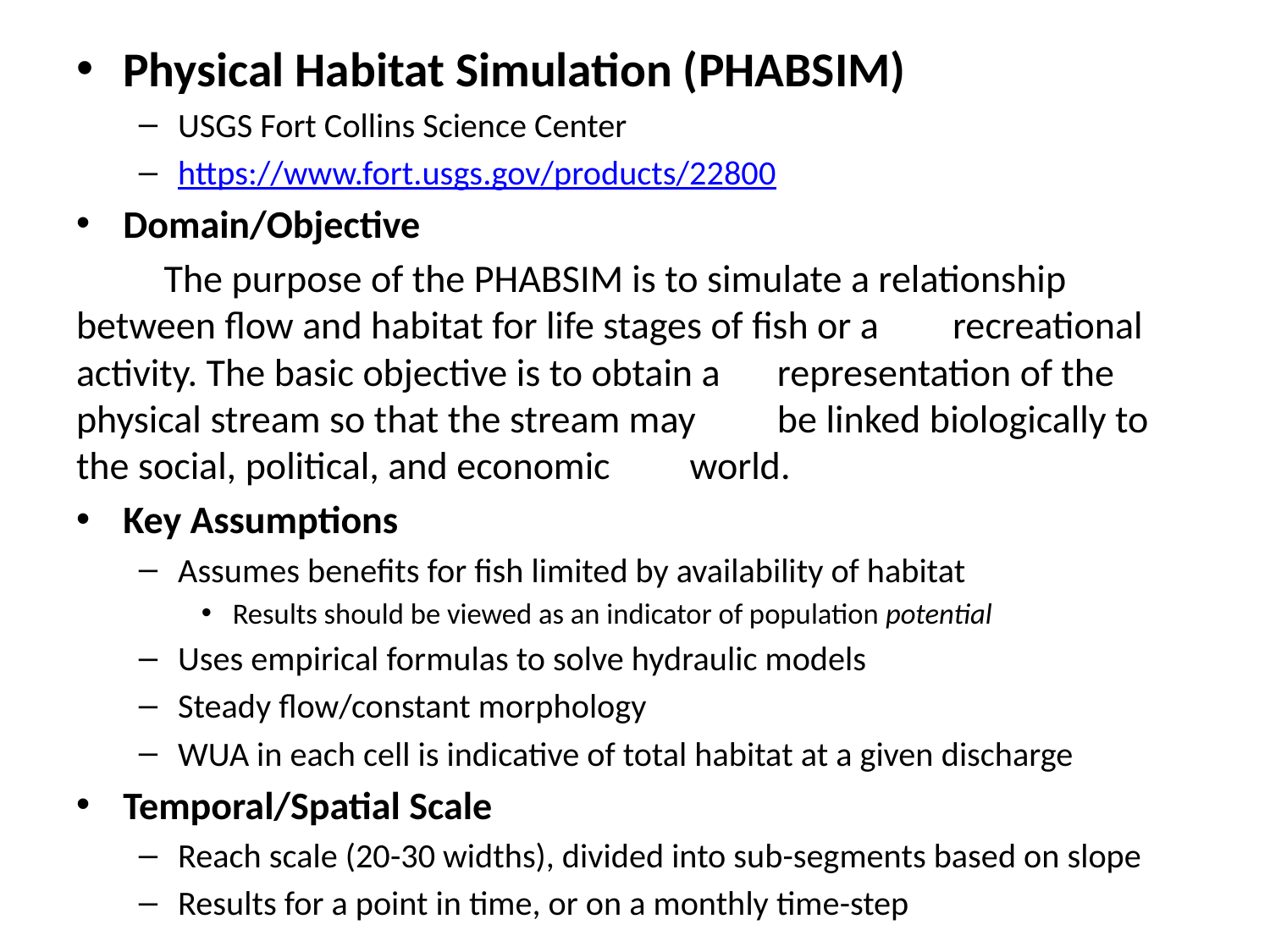

Physical Habitat Simulation (PHABSIM)
USGS Fort Collins Science Center
https://www.fort.usgs.gov/products/22800
Domain/Objective
 	The purpose of the PHABSIM is to simulate a relationship 	between flow and habitat for life stages of fish or a 	recreational activity. The basic objective is to obtain a 	representation of the physical stream so that the stream may 	be linked biologically to the social, political, and economic 	world.
Key Assumptions
Assumes benefits for fish limited by availability of habitat
Results should be viewed as an indicator of population potential
Uses empirical formulas to solve hydraulic models
Steady flow/constant morphology
WUA in each cell is indicative of total habitat at a given discharge
Temporal/Spatial Scale
Reach scale (20-30 widths), divided into sub-segments based on slope
Results for a point in time, or on a monthly time-step